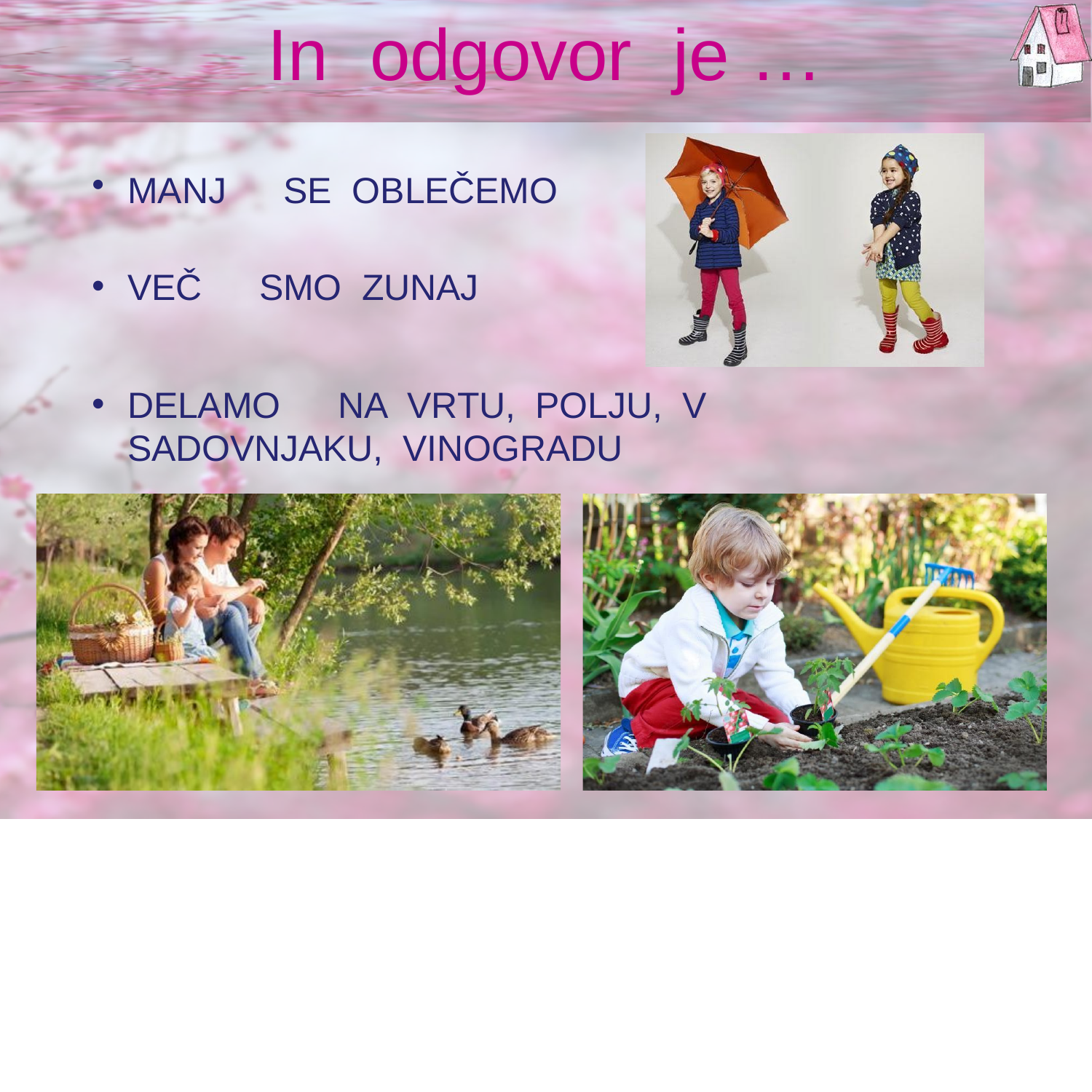

# In	odgovor	je …

MANJ	SE	OBLEČEMO

VEČ	SMO	ZUNAJ

DELAMO	NA	VRTU,	POLJU,	V	SADOVNJAKU,  VINOGRADU